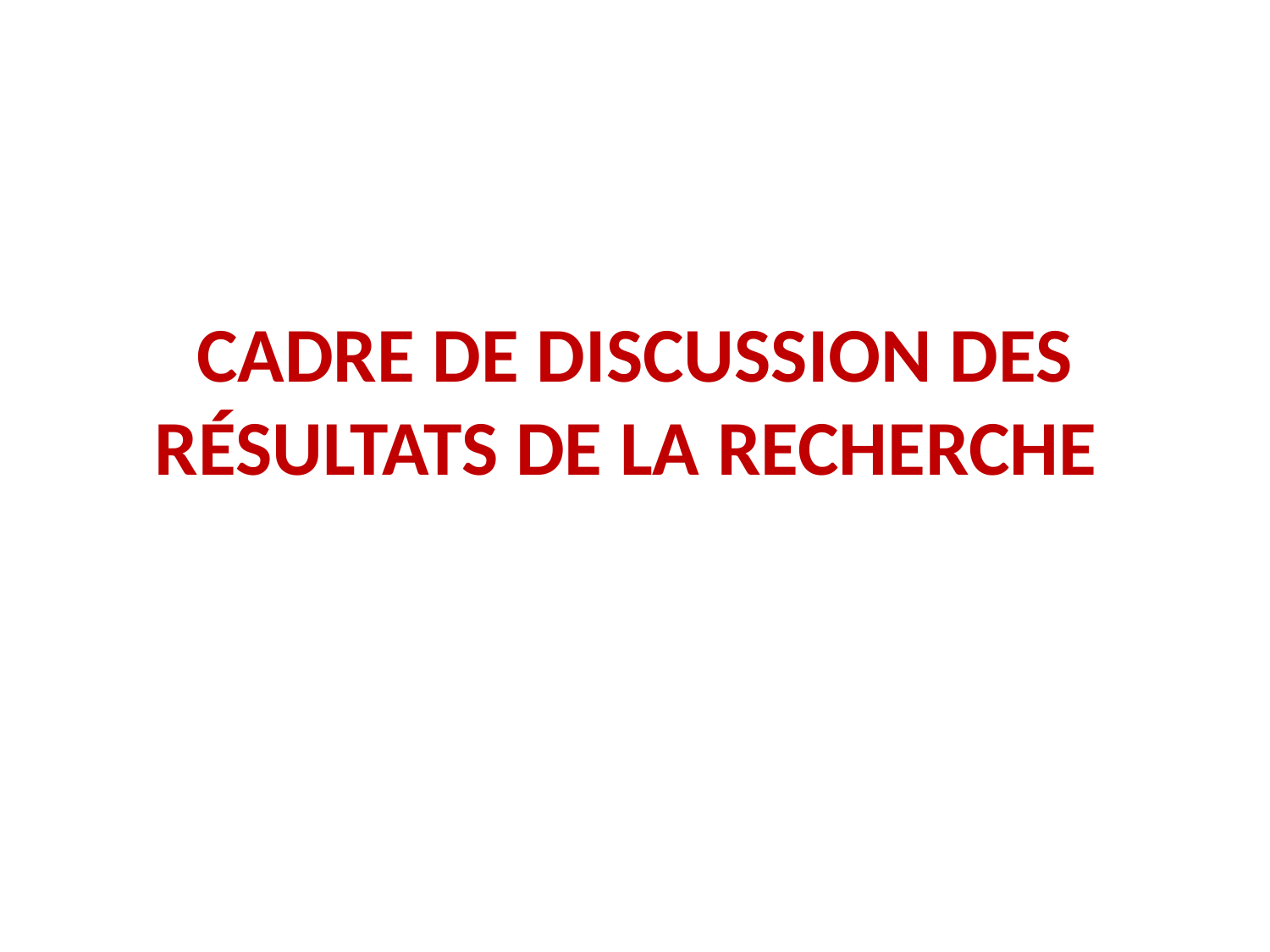

# CADRE DE DISCUSSION DES RÉSULTATS DE LA RECHERCHE